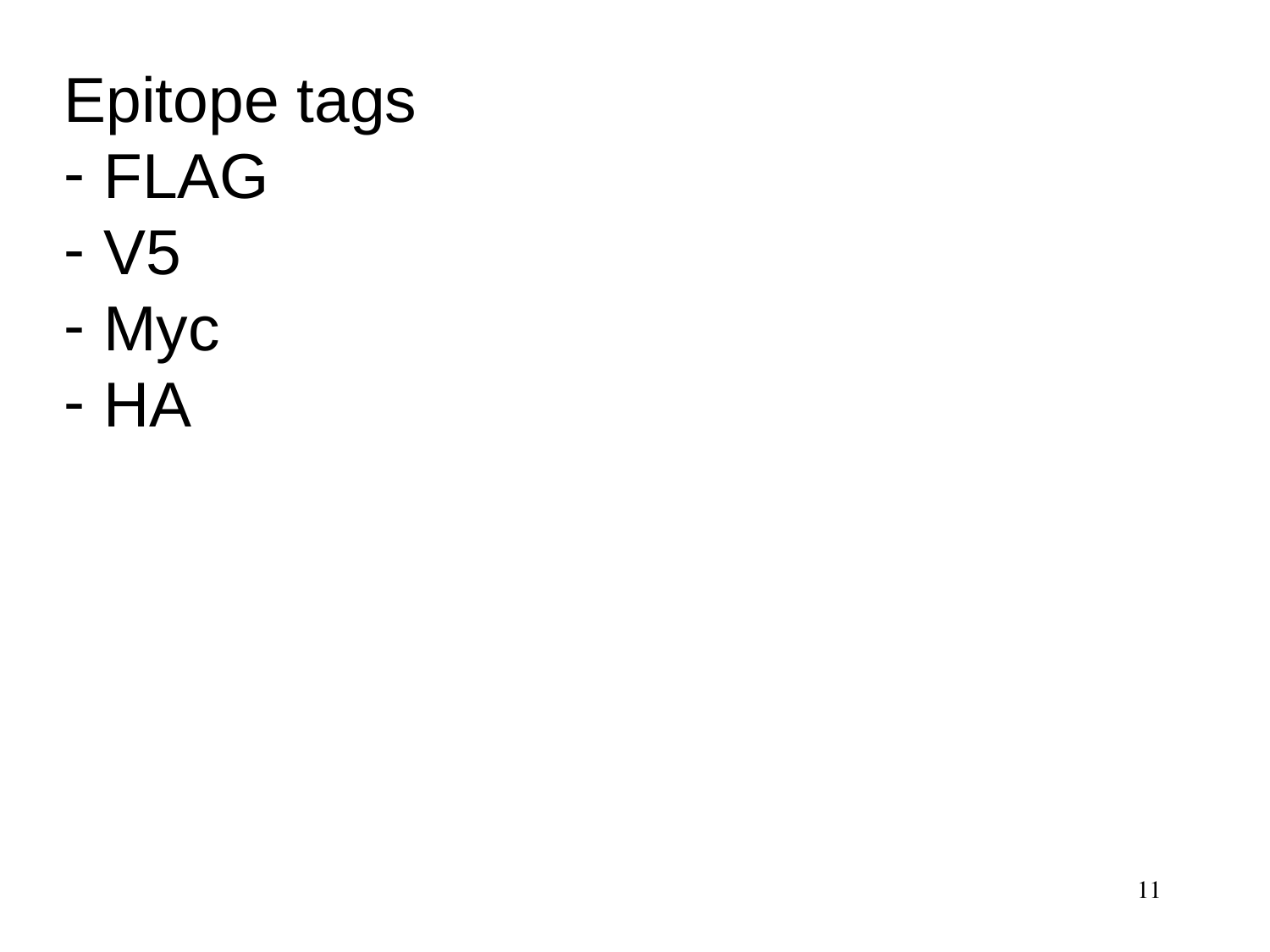

Epitope tags
FLAG
V5
Myc
HA

11